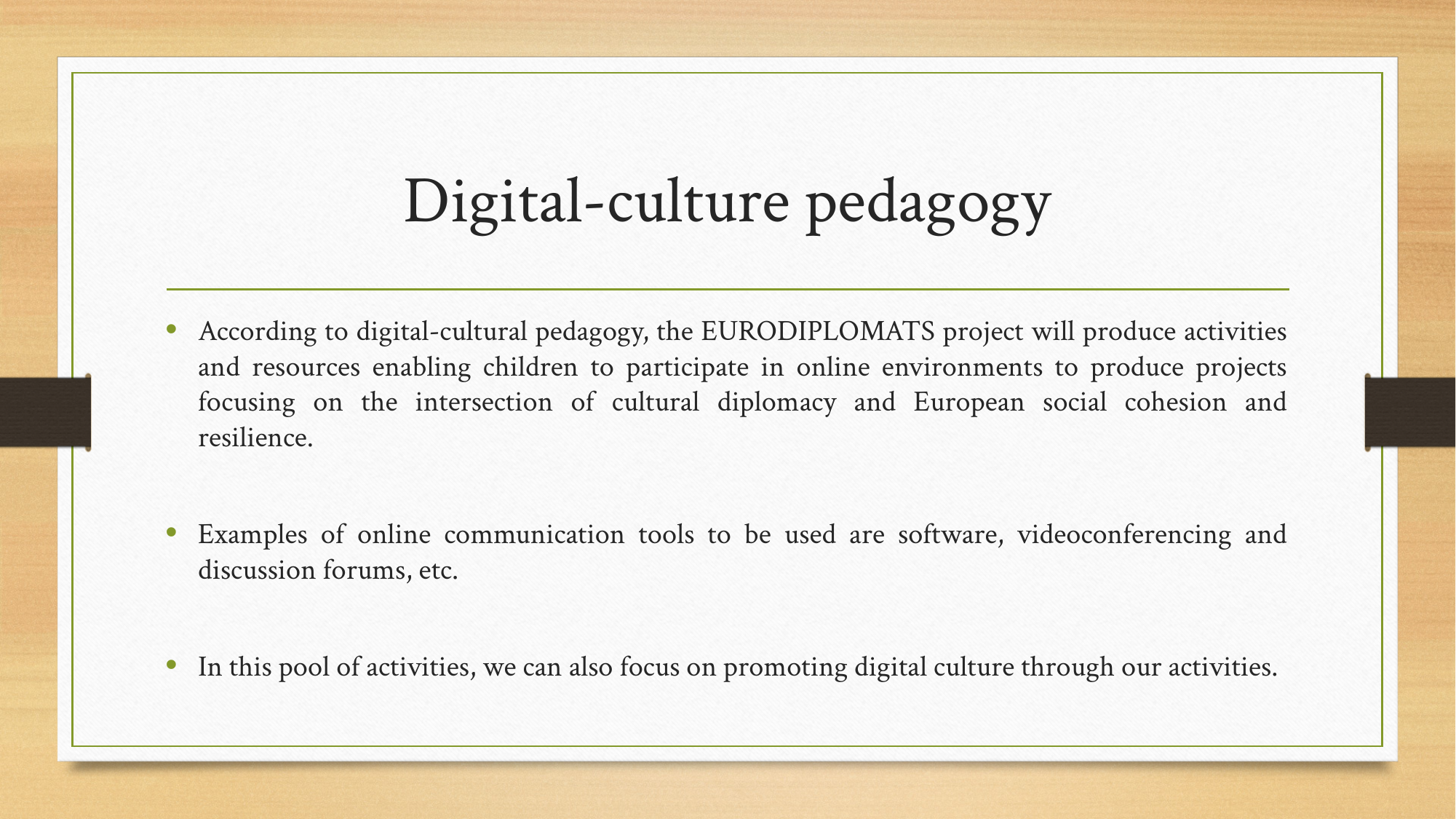

# Digital-culture pedagogy
According to digital-cultural pedagogy, the EURODIPLOMATS project will produce activities and resources enabling children to participate in online environments to produce projects focusing on the intersection of cultural diplomacy and European social cohesion and resilience.

Examples of online communication tools to be used are software, videoconferencing and discussion forums, etc.

In this pool of activities, we can also focus on promoting digital culture through our activities.